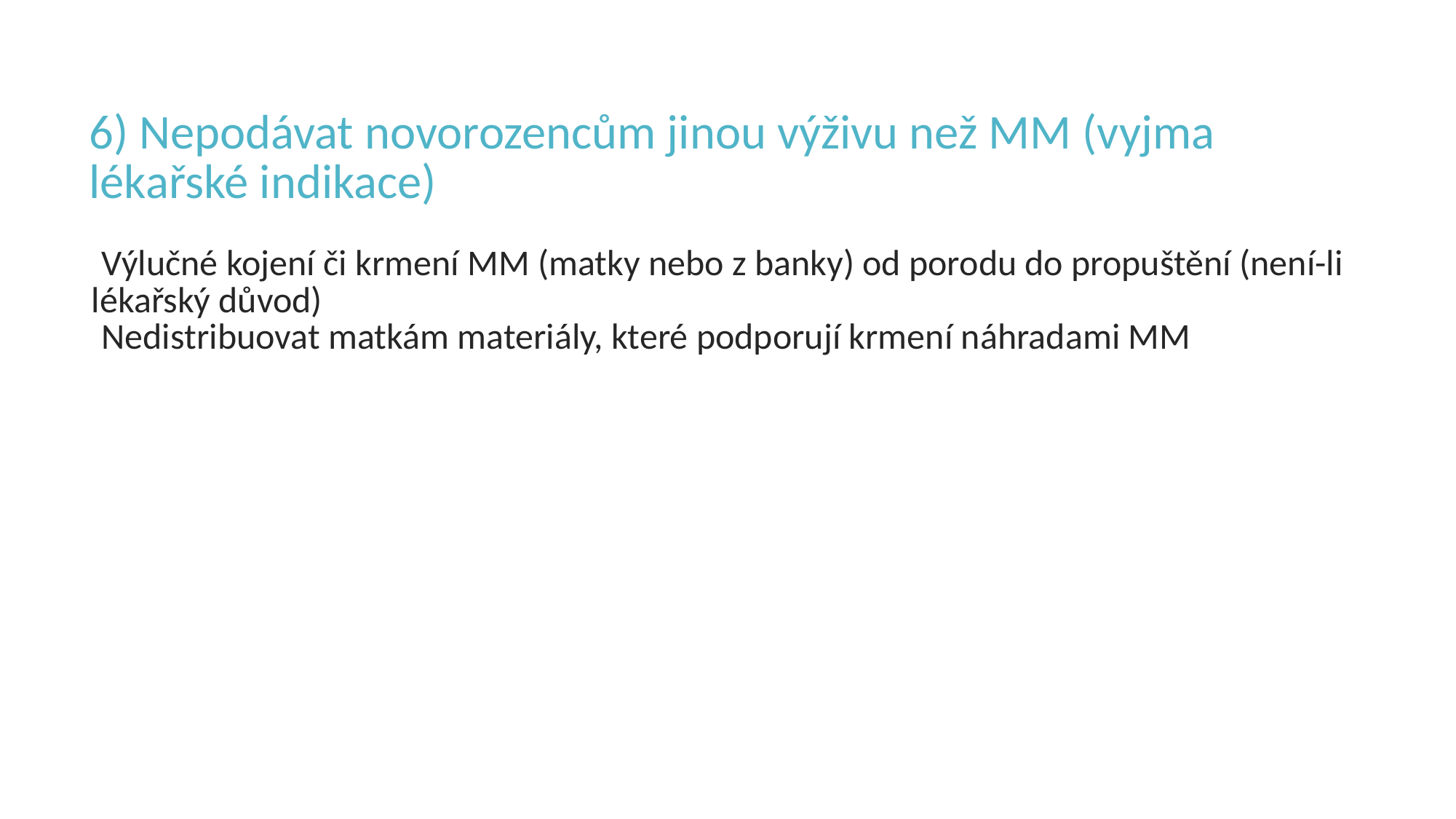

6) Nepodávat novorozencům jinou výživu než MM (vyjma lékařské indikace)
Výlučné kojení či krmení MM (matky nebo z banky) od porodu do propuštění (není-li lékařský důvod)
Nedistribuovat matkám materiály, které podporují krmení náhradami MM

87